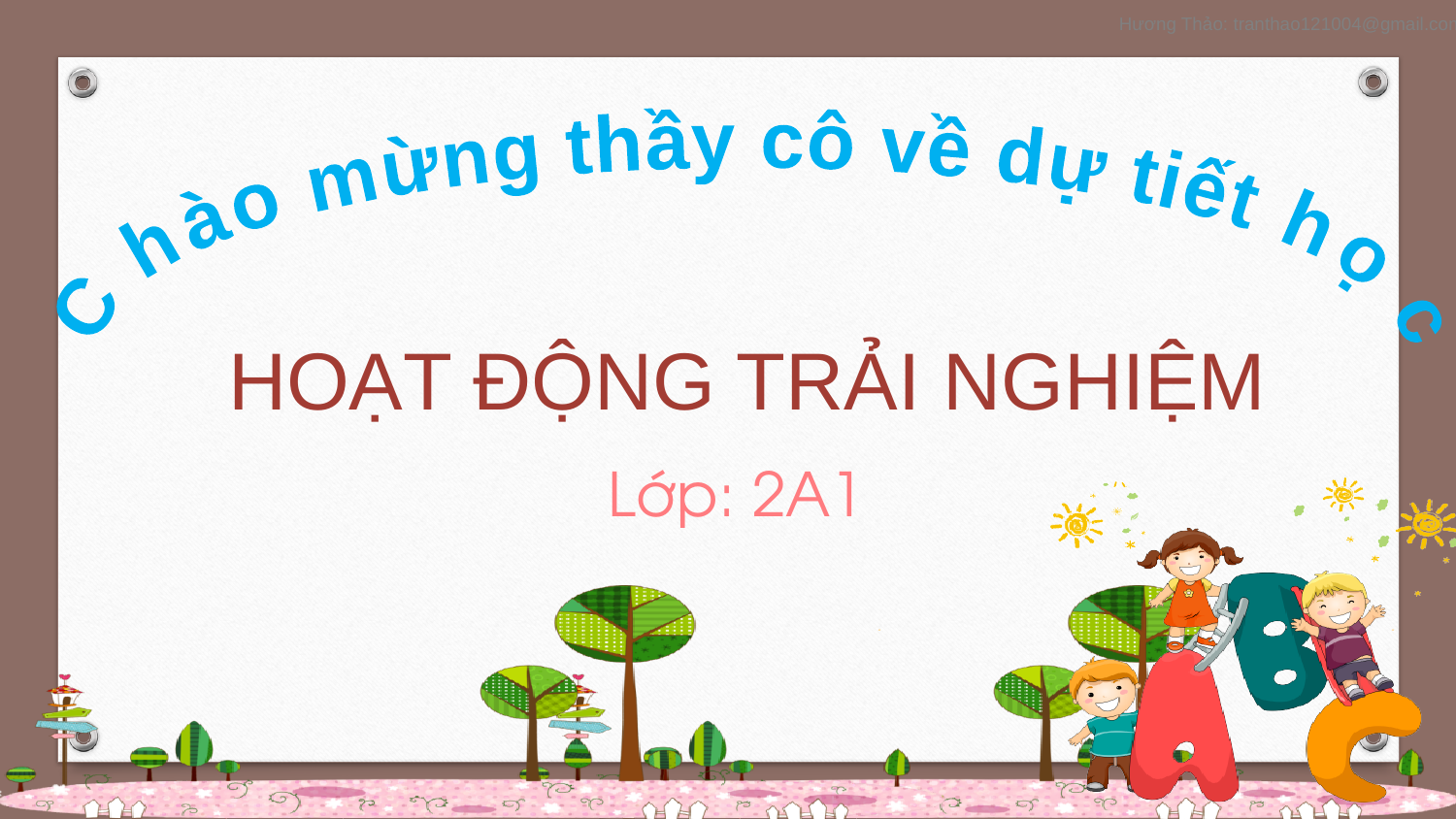

Chào mừng thầy cô về dự tiết học

  HOẠT ĐỘNG TRẢI NGHIỆM
Lớp: 2A1